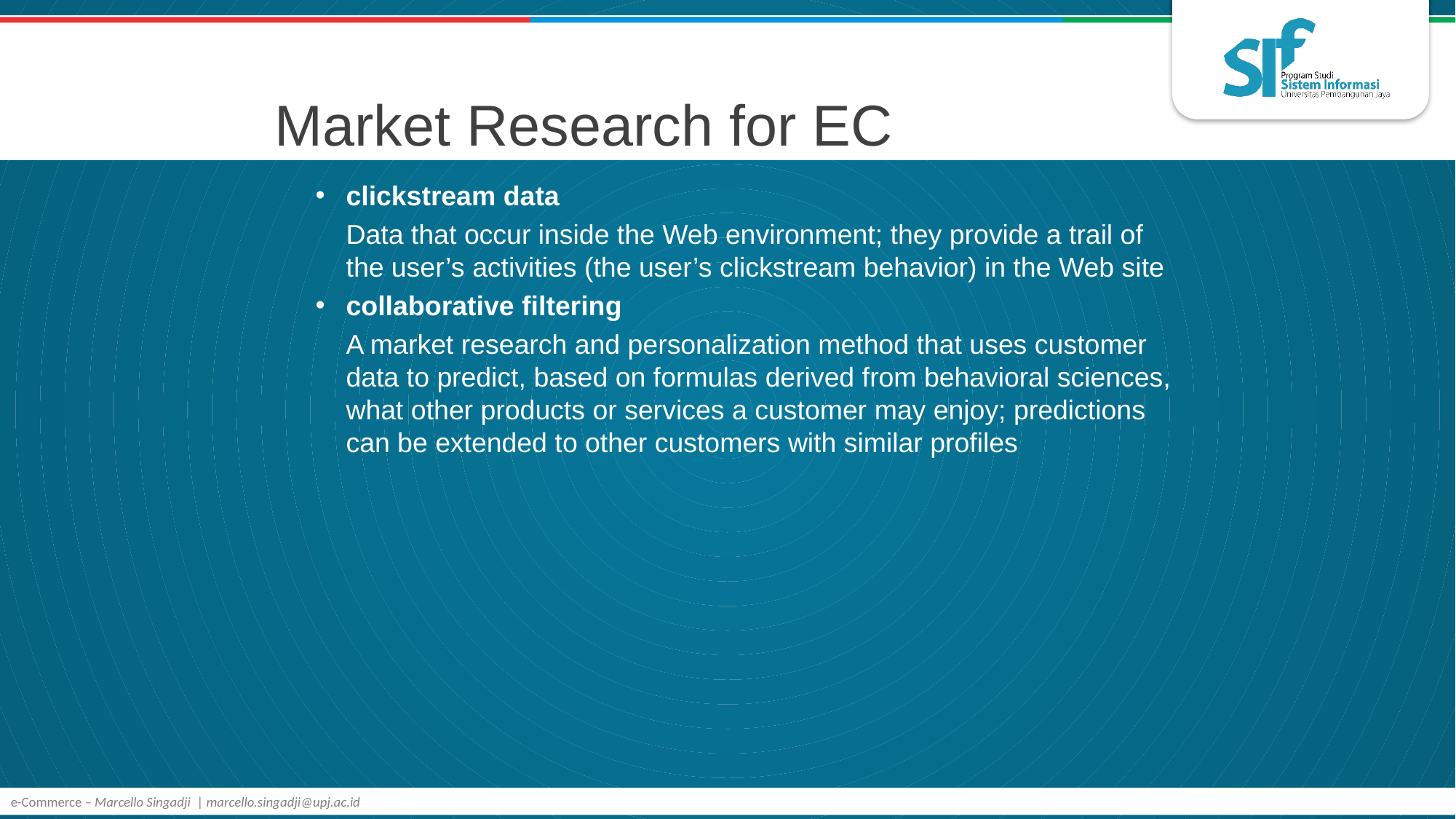

# Market Research for EC
clickstream data
	Data that occur inside the Web environment; they provide a trail of the user’s activities (the user’s clickstream behavior) in the Web site
collaborative filtering
	A market research and personalization method that uses customer data to predict, based on formulas derived from behavioral sciences, what other products or services a customer may enjoy; predictions can be extended to other customers with similar profiles